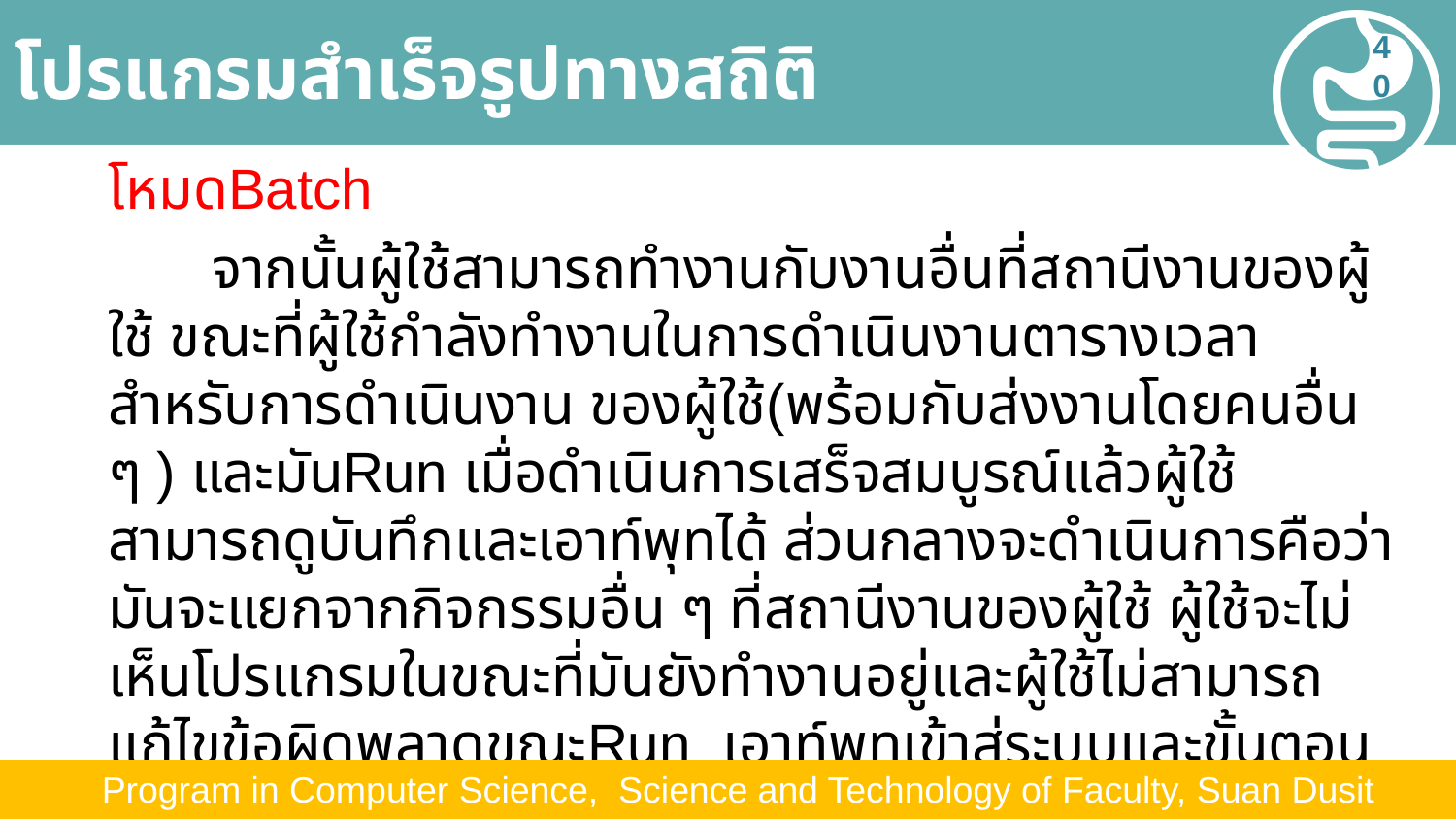

# โปรแกรมสำเร็จรูปทางสถิติ
40
โหมดBatch
       จากนั้นผู้ใช้สามารถทำงานกับงานอื่นที่สถานีงานของผู้ใช้ ขณะที่ผู้ใช้กำลังทำงานในการดำเนินงานตารางเวลา สำหรับการดำเนินงาน ของผู้ใช้(พร้อมกับส่งงานโดยคนอื่น ๆ ) และมันRun เมื่อดำเนินการเสร็จสมบูรณ์แล้วผู้ใช้สามารถดูบันทึกและเอาท์พุทได้ ส่วนกลางจะดำเนินการคือว่ามันจะแยกจากกิจกรรมอื่น ๆ ที่สถานีงานของผู้ใช้ ผู้ใช้จะไม่เห็นโปรแกรมในขณะที่มันยังทำงานอยู่และผู้ใช้ไม่สามารถแก้ไขข้อผิดพลาดขณะRun  เอาท์พุทเข้าสู่ระบบและขั้นตอนไปยังจุดหมายปลายทาง  ซึ่งจะแสดงค่าหลังจากที่โปรแกรมทำงานเสร็จแล้ว
  Program in Computer Science,  Science and Technology of Faculty, Suan Dusit University